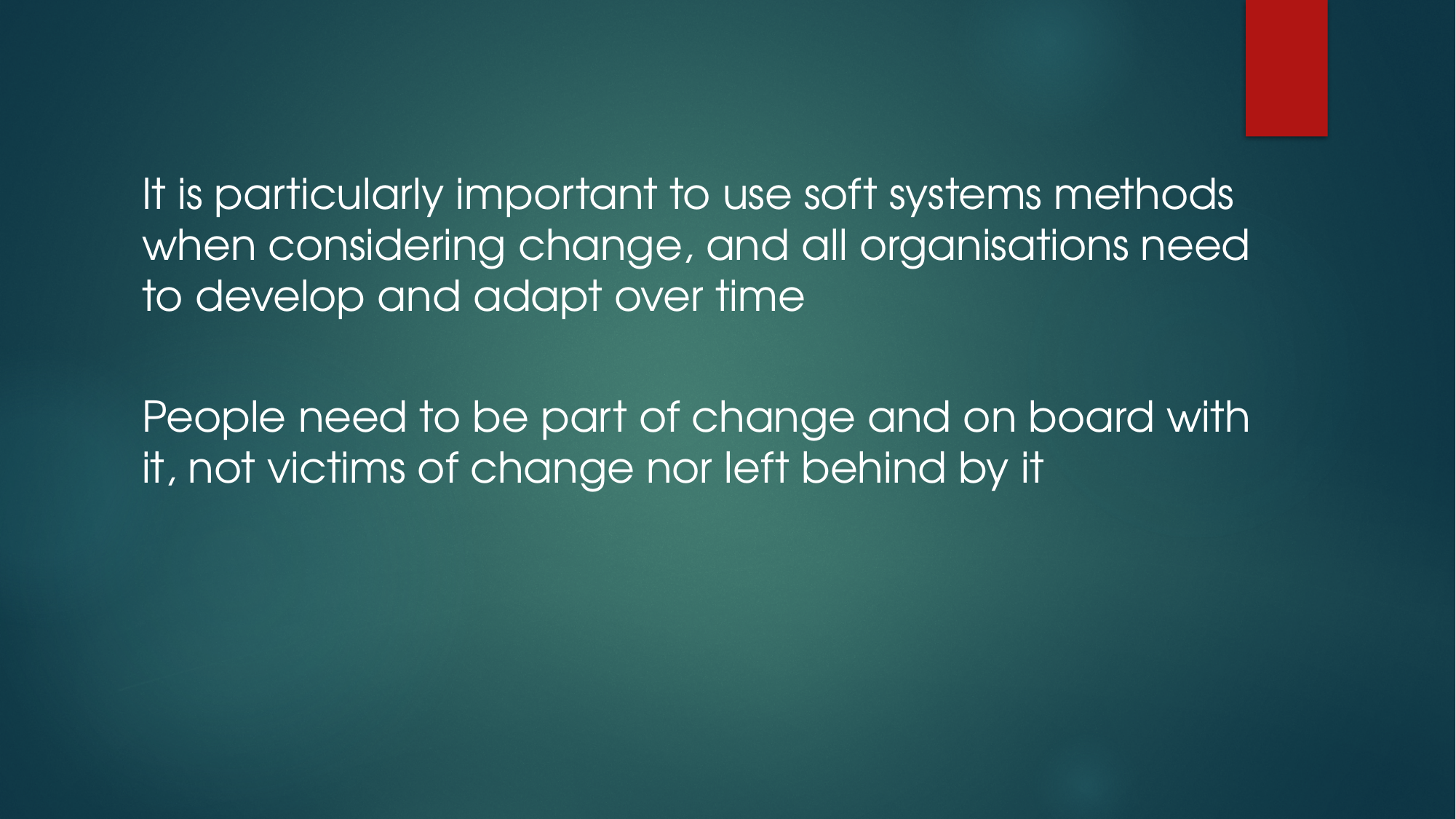

It is particularly important to use soft systems methods when considering change, and all organisations need to develop and adapt over time
People need to be part of change and on board with it, not victims of change nor left behind by it